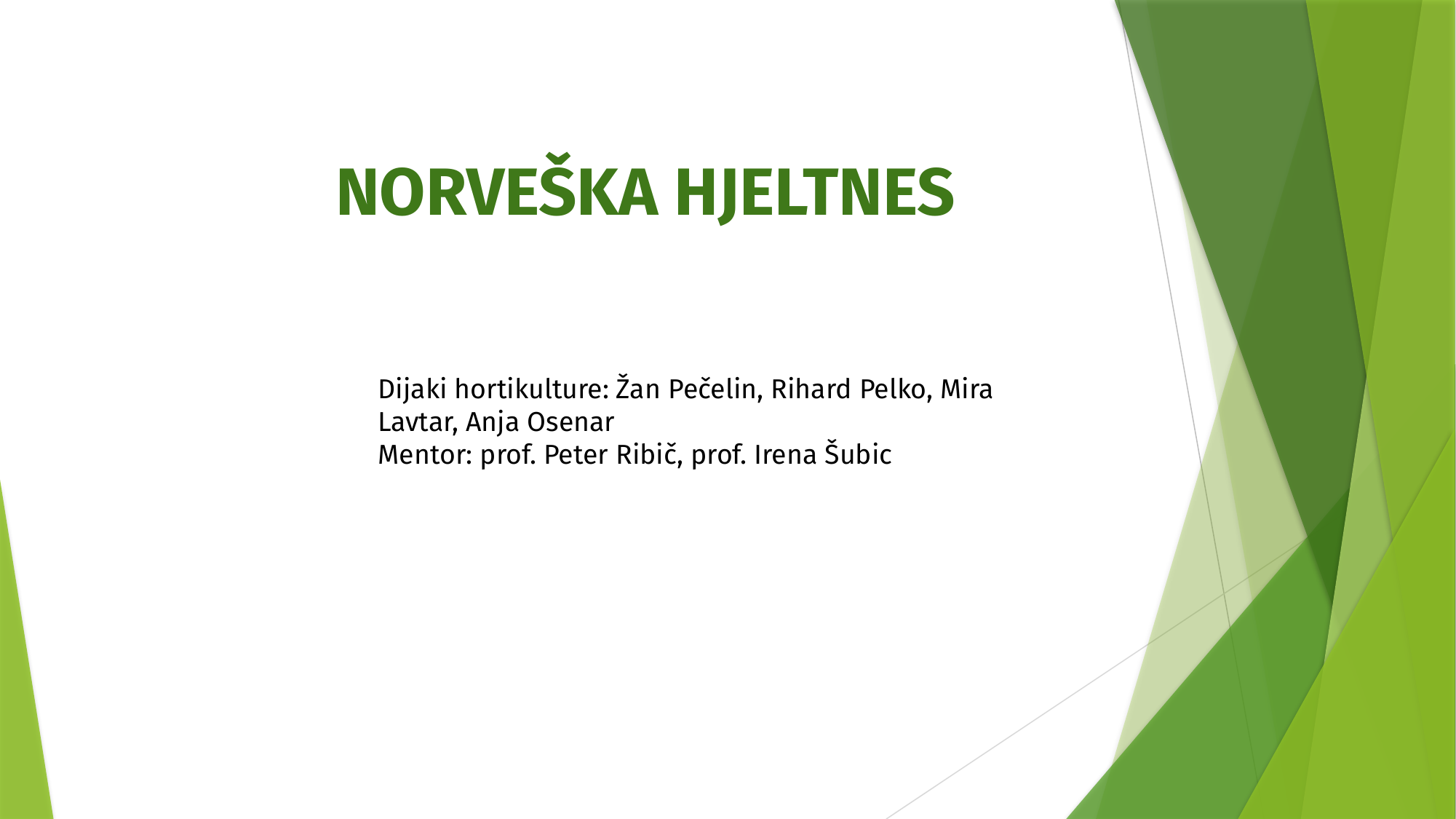

NORVEŠKA HJELTNES
Dijaki hortikulture: Žan Pečelin, Rihard Pelko, Mira Lavtar, Anja Osenar
Mentor: prof. Peter Ribič, prof. Irena Šubic